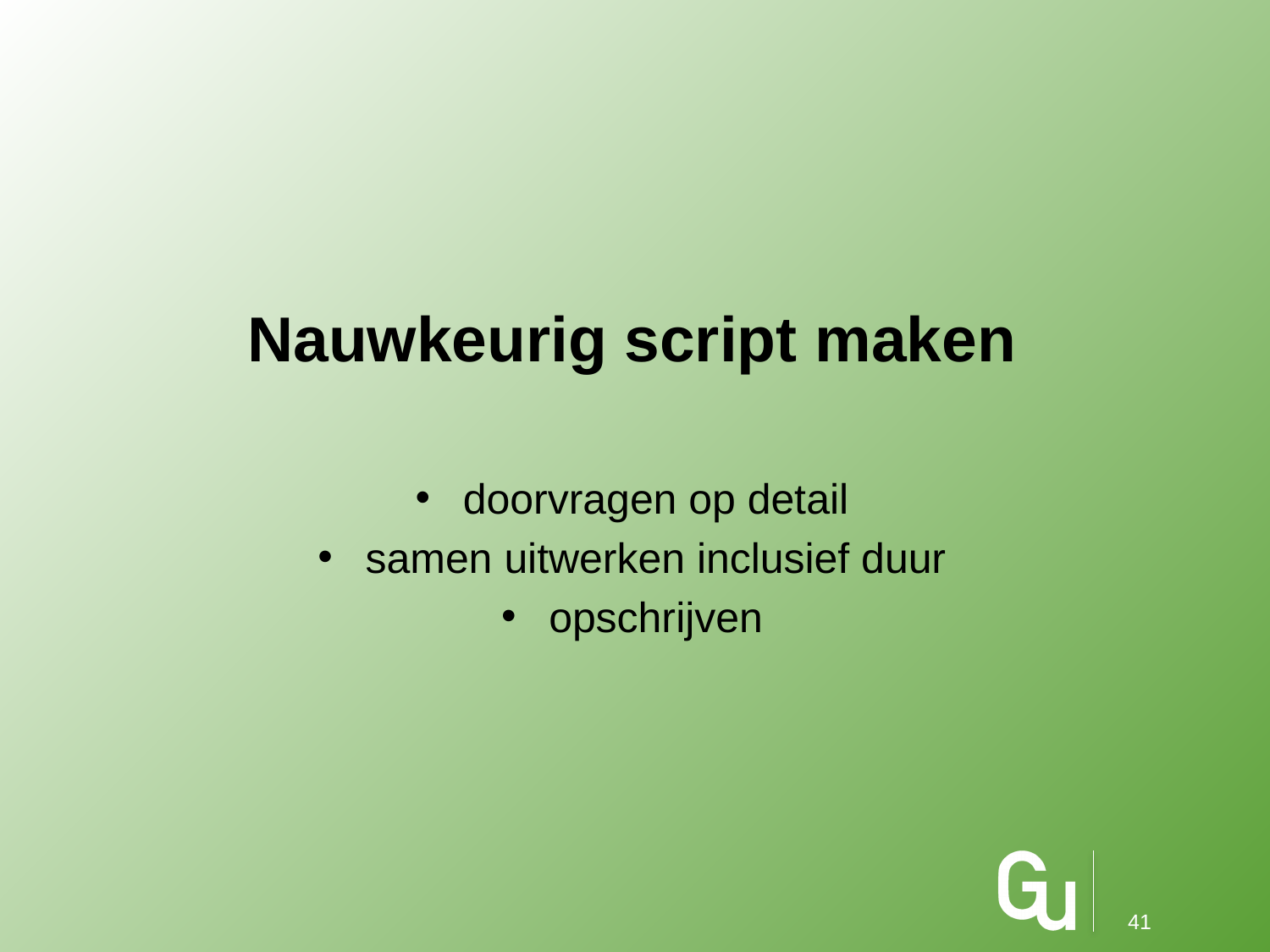

Nauwkeurig script maken

doorvragen op detail
samen uitwerken inclusief duur
opschrijven
41